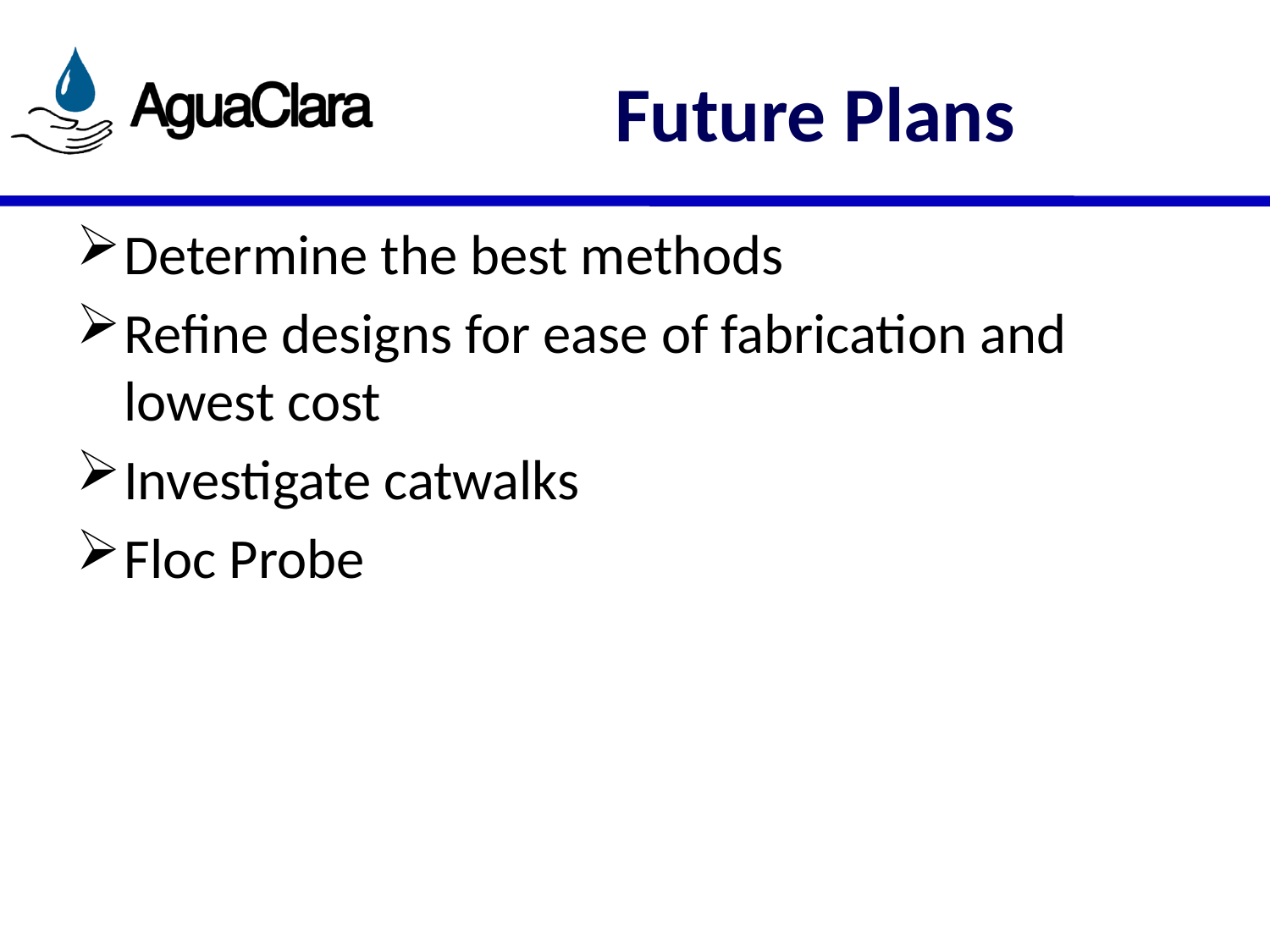

# Future Plans
Determine the best methods
Refine designs for ease of fabrication and lowest cost
Investigate catwalks
Floc Probe